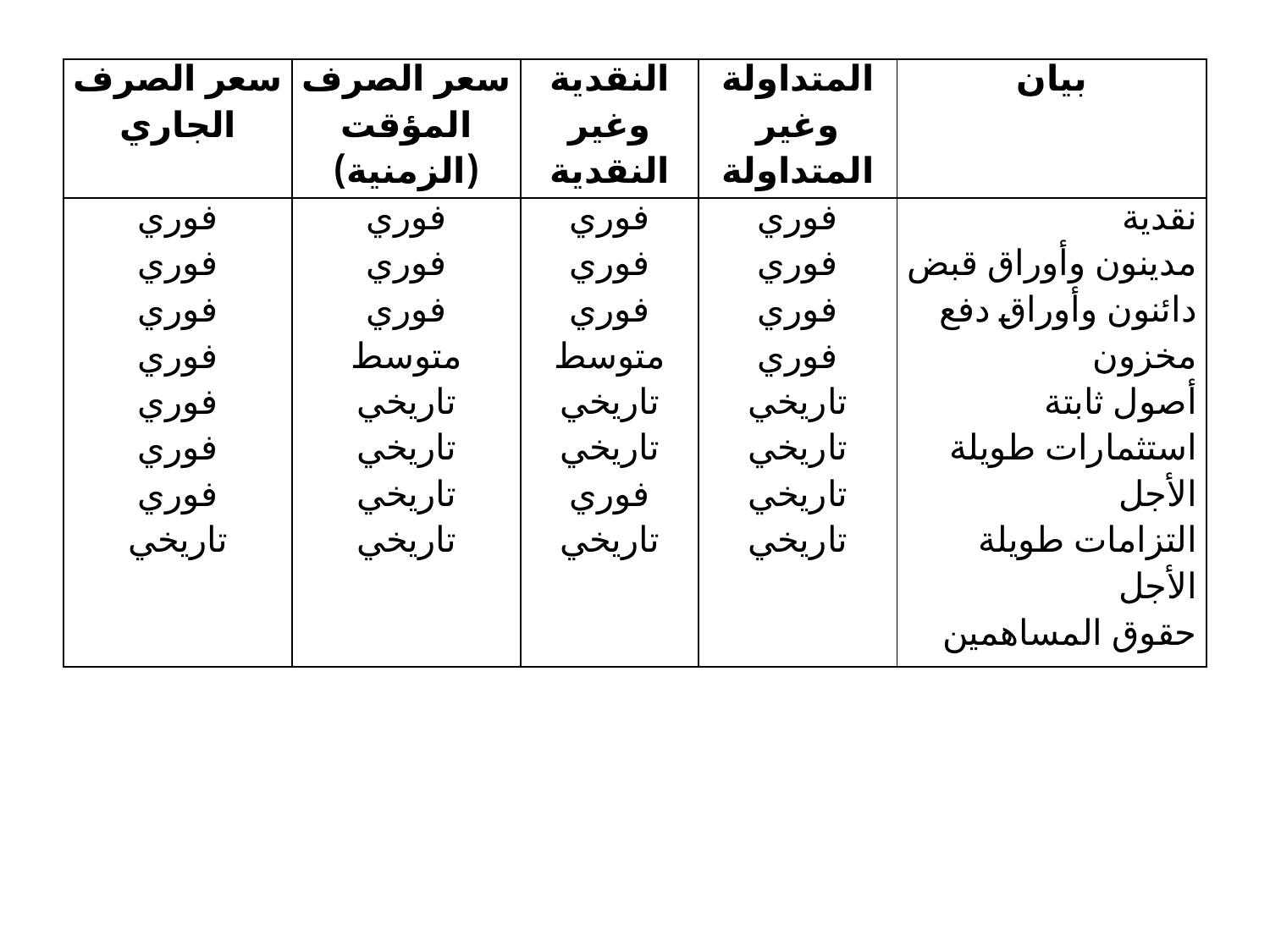

| سعر الصرف الجاري | سعر الصرف المؤقت (الزمنية) | النقدية وغير النقدية | المتداولة وغير المتداولة | بيان |
| --- | --- | --- | --- | --- |
| فوري فوري فوري فوري فوري فوري فوري تاريخي | فوري فوري فوري متوسط تاريخي تاريخي تاريخي تاريخي | فوري فوري فوري متوسط تاريخي تاريخي فوري تاريخي | فوري فوري فوري فوري تاريخي تاريخي تاريخي تاريخي | نقدية مدينون وأوراق قبض دائنون وأوراق دفع مخزون أصول ثابتة استثمارات طويلة الأجل التزامات طويلة الأجل حقوق المساهمين |